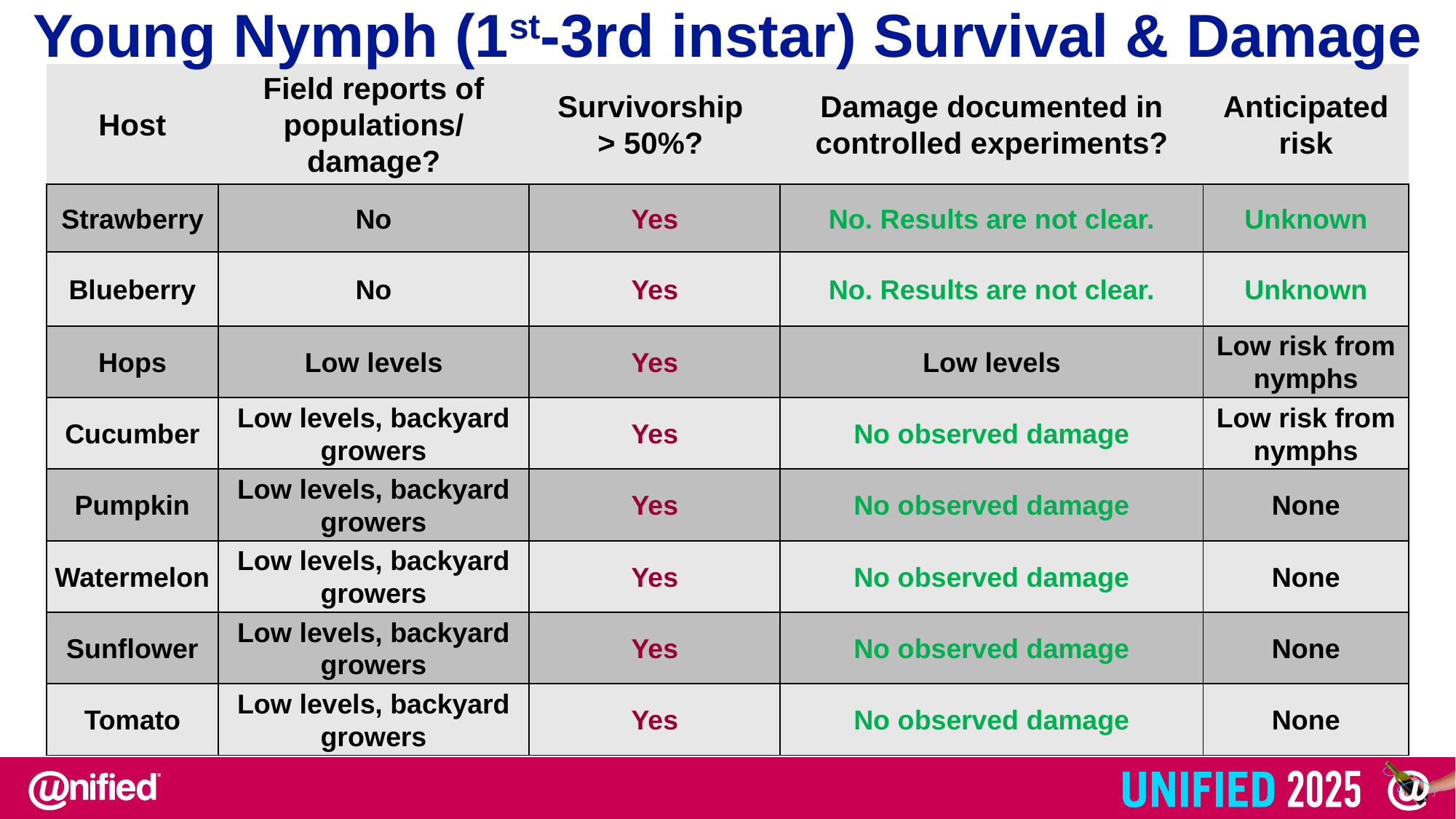

Young Nymph (1st-3rd instar) Survival & Damage
| Host | Field reports of populations/ damage? | Survivorship > 50%? | Damage documented in controlled experiments? | Anticipated risk |
| --- | --- | --- | --- | --- |
| Strawberry | No | Yes | No. Results are not clear. | Unknown |
| Blueberry | No | Yes | No. Results are not clear. | Unknown |
| Hops | Low levels | Yes | Low levels | Low risk from nymphs |
| Cucumber | Low levels, backyard growers | Yes | No observed damage | Low risk from nymphs |
| Pumpkin | Low levels, backyard growers | Yes | No observed damage | None |
| Watermelon | Low levels, backyard growers | Yes | No observed damage | None |
| Sunflower | Low levels, backyard growers | Yes | No observed damage | None |
| Tomato | Low levels, backyard growers | Yes | No observed damage | None |
Chart Title